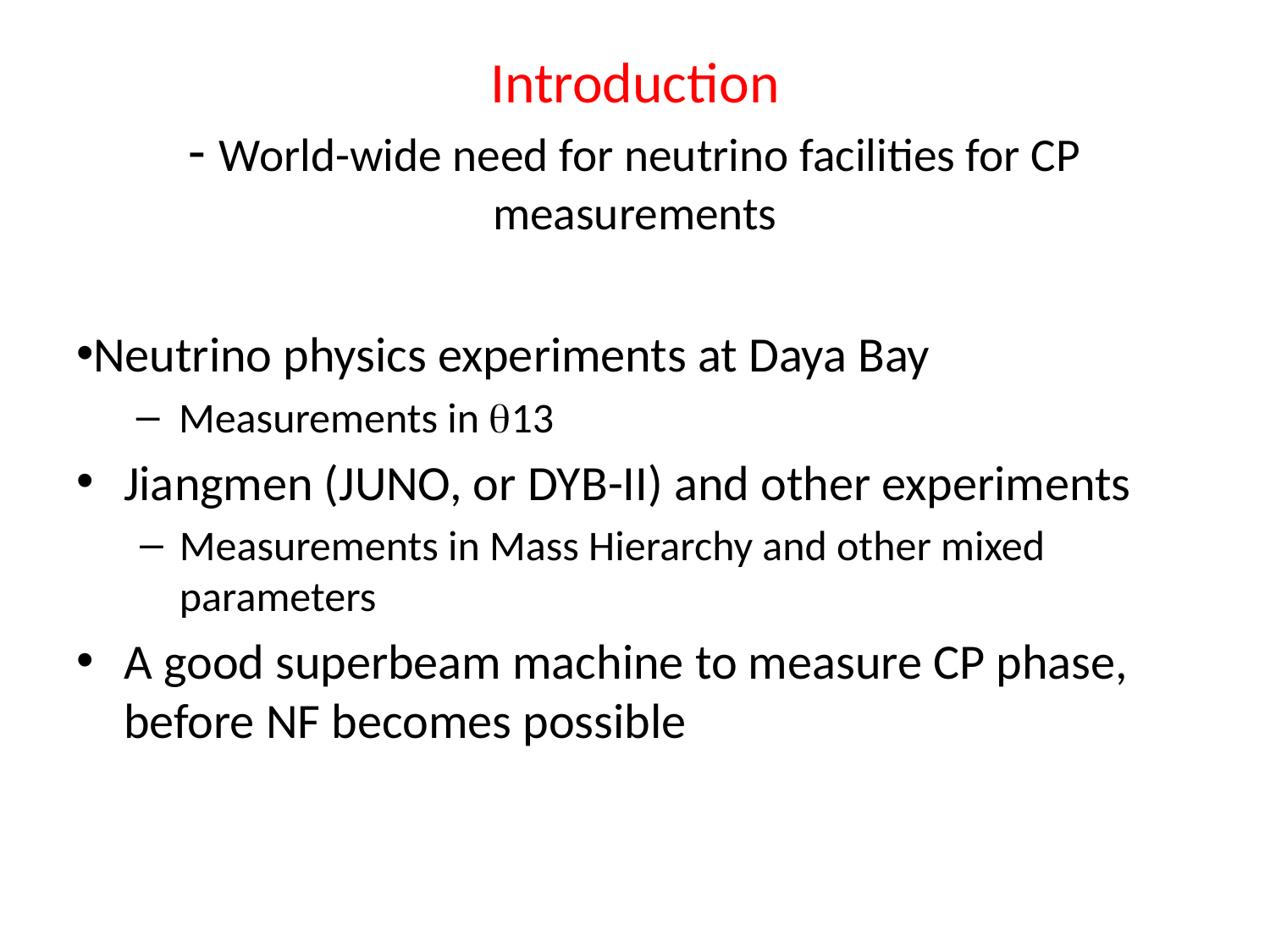

# Introduction - World-wide need for neutrino facilities for CP measurements
Neutrino physics experiments at Daya Bay
  Measurements in θ13
Jiangmen (JUNO, or DYB-II) and other experiments
Measurements in Mass Hierarchy and other mixed parameters
A good superbeam machine to measure CP phase, before NF becomes possible